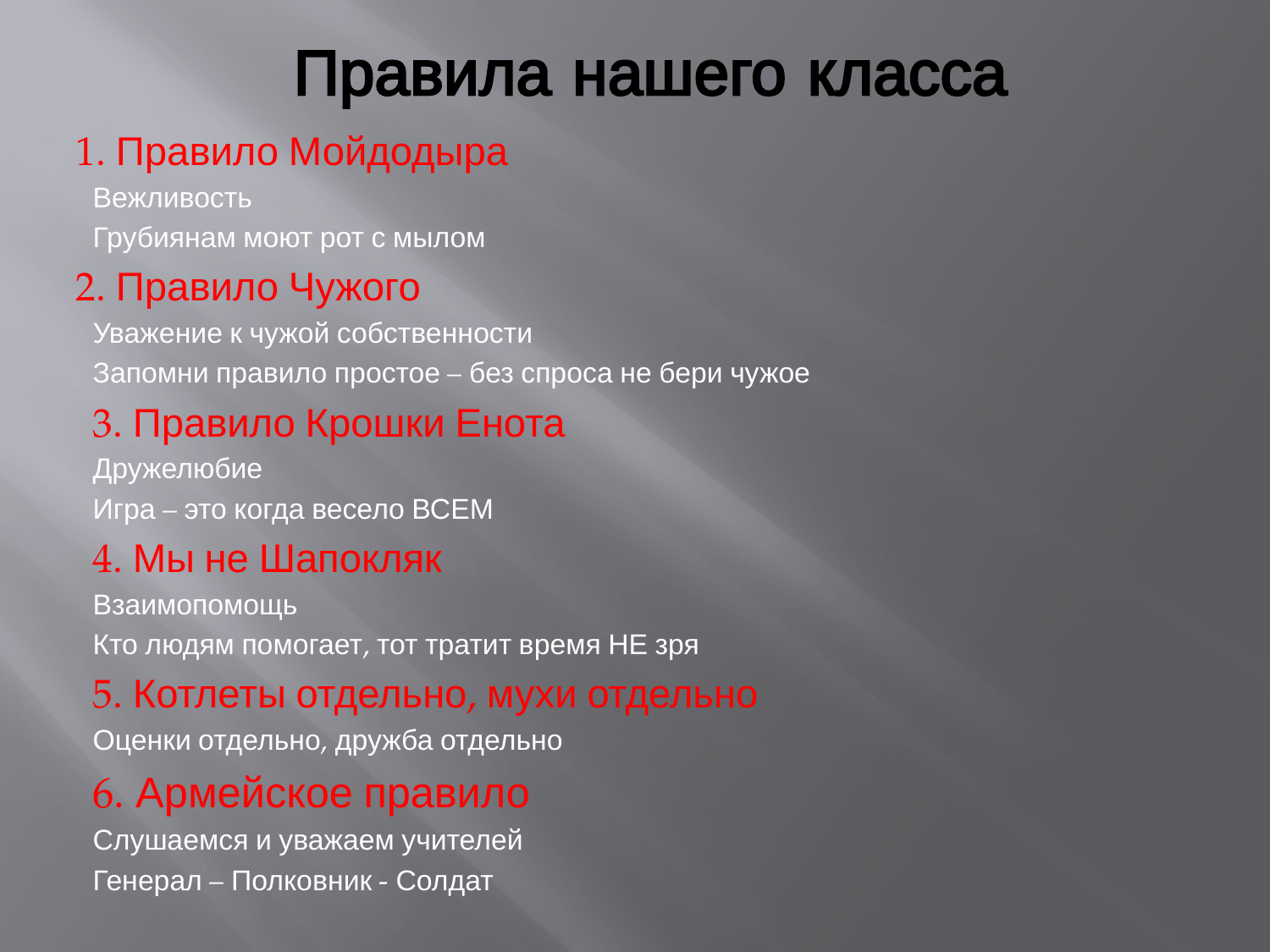

# Правила нашего класса
1. Правило Мойдодыра
Вежливость
Грубиянам моют рот с мылом
2. Правило Чужого
Уважение к чужой собственности
Запомни правило простое – без спроса не бери чужое
3. Правило Крошки Енота
Дружелюбие
Игра – это когда весело ВСЕМ
4. Мы не Шапокляк
Взаимопомощь
Кто людям помогает, тот тратит время НЕ зря
5. Котлеты отдельно, мухи отдельно
Оценки отдельно, дружба отдельно
6. Армейское правило
Слушаемся и уважаем учителей
Генерал – Полковник - Солдат